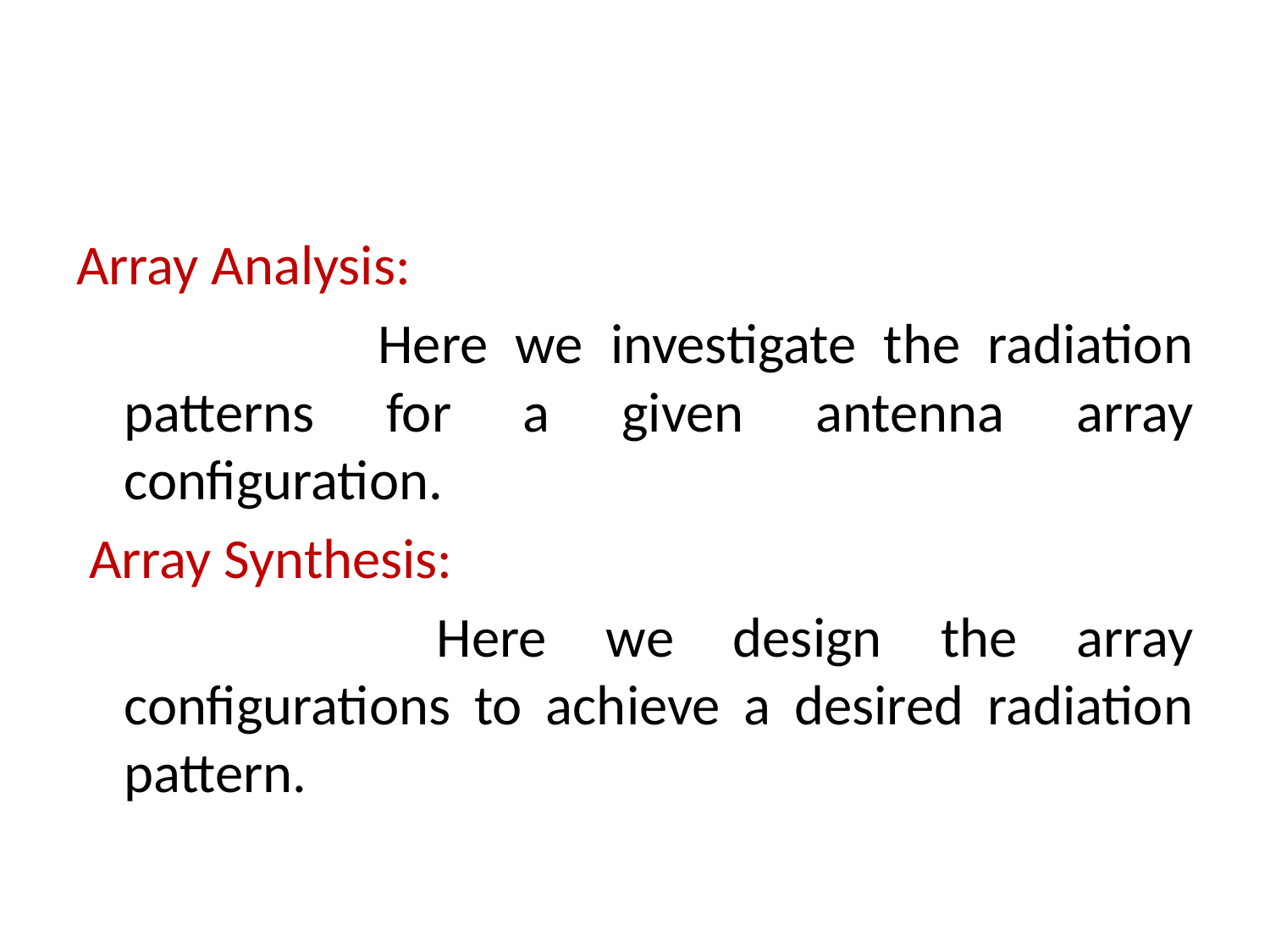

#
Array Analysis:
			Here we investigate the radiation patterns for a given antenna array configuration.
 Array Synthesis:
			 Here we design the array configurations to achieve a desired radiation pattern.